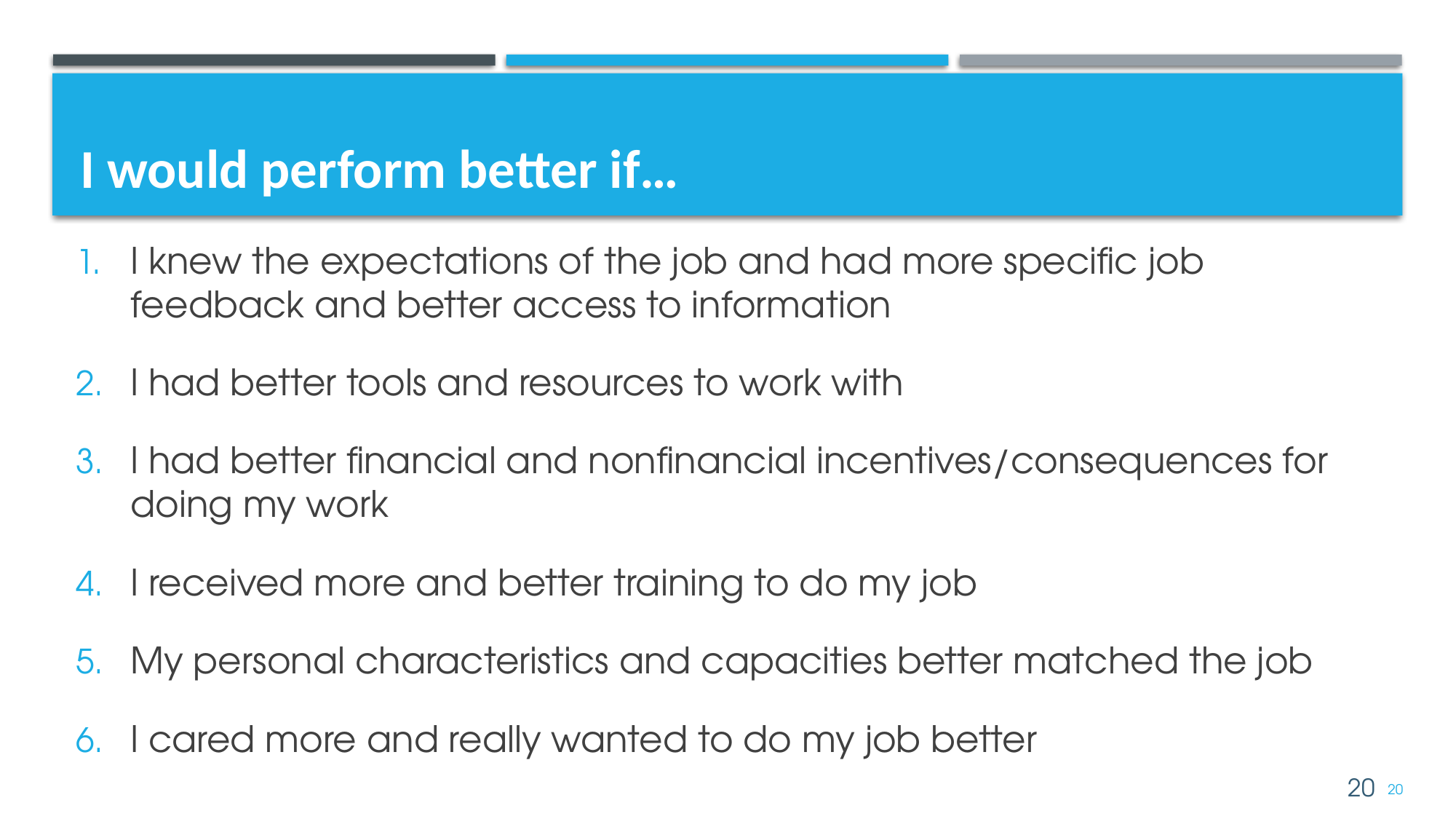

# I would perform better if…
I knew the expectations of the job and had more specific job feedback and better access to information
I had better tools and resources to work with
I had better financial and nonfinancial incentives/consequences for doing my work
I received more and better training to do my job
My personal characteristics and capacities better matched the job
I cared more and really wanted to do my job better
20